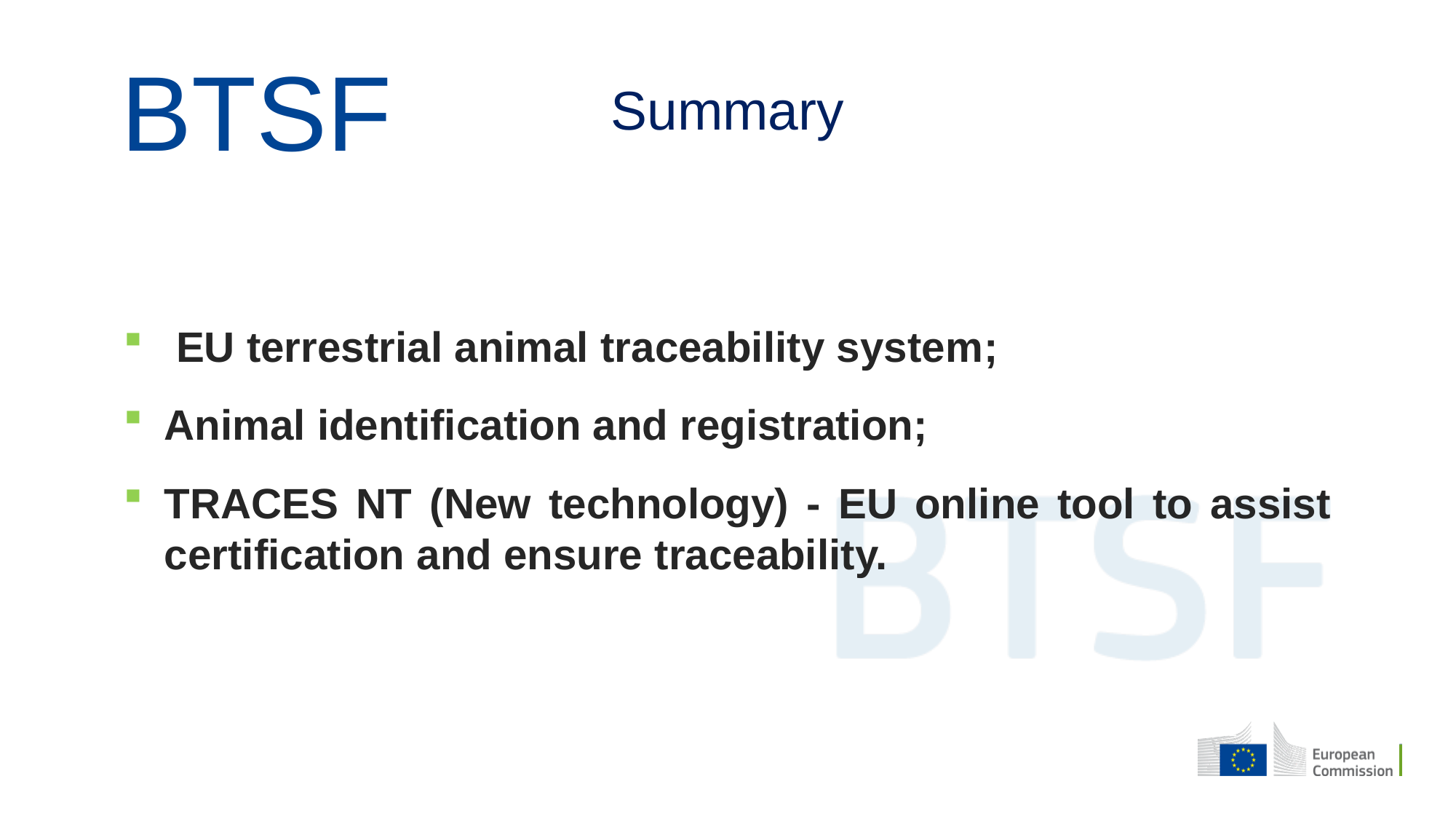

Summary
 EU terrestrial animal traceability system;
Animal identification and registration;
TRACES NT (New technology) - EU online tool to assist certification and ensure traceability.

2